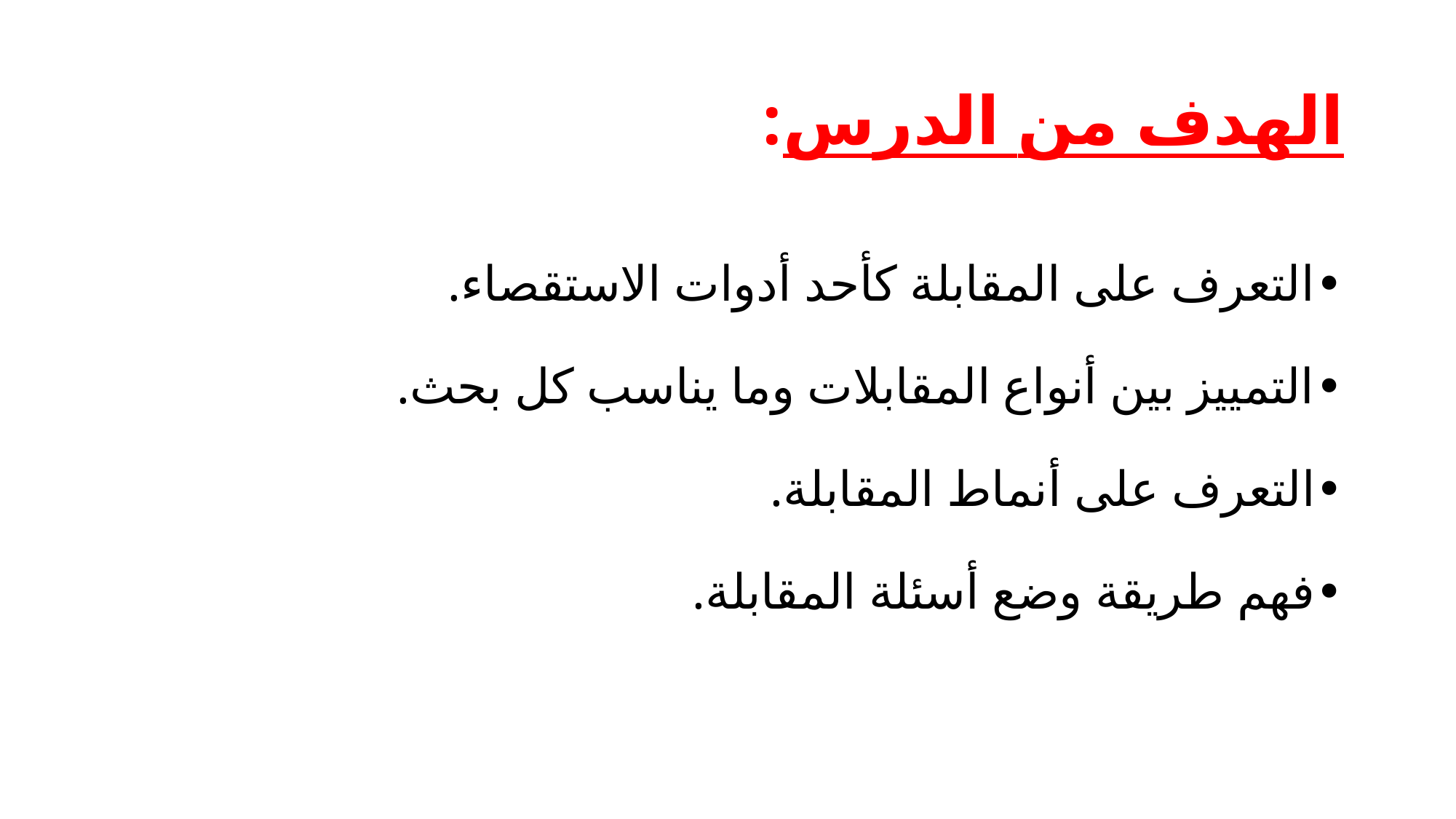

# الهدف من الدرس:
•	التعرف على المقابلة كأحد أدوات الاستقصاء.
•	التمييز بين أنواع المقابلات وما يناسب كل بحث.
•	التعرف على أنماط المقابلة.
•	فهم طريقة وضع أسئلة المقابلة.